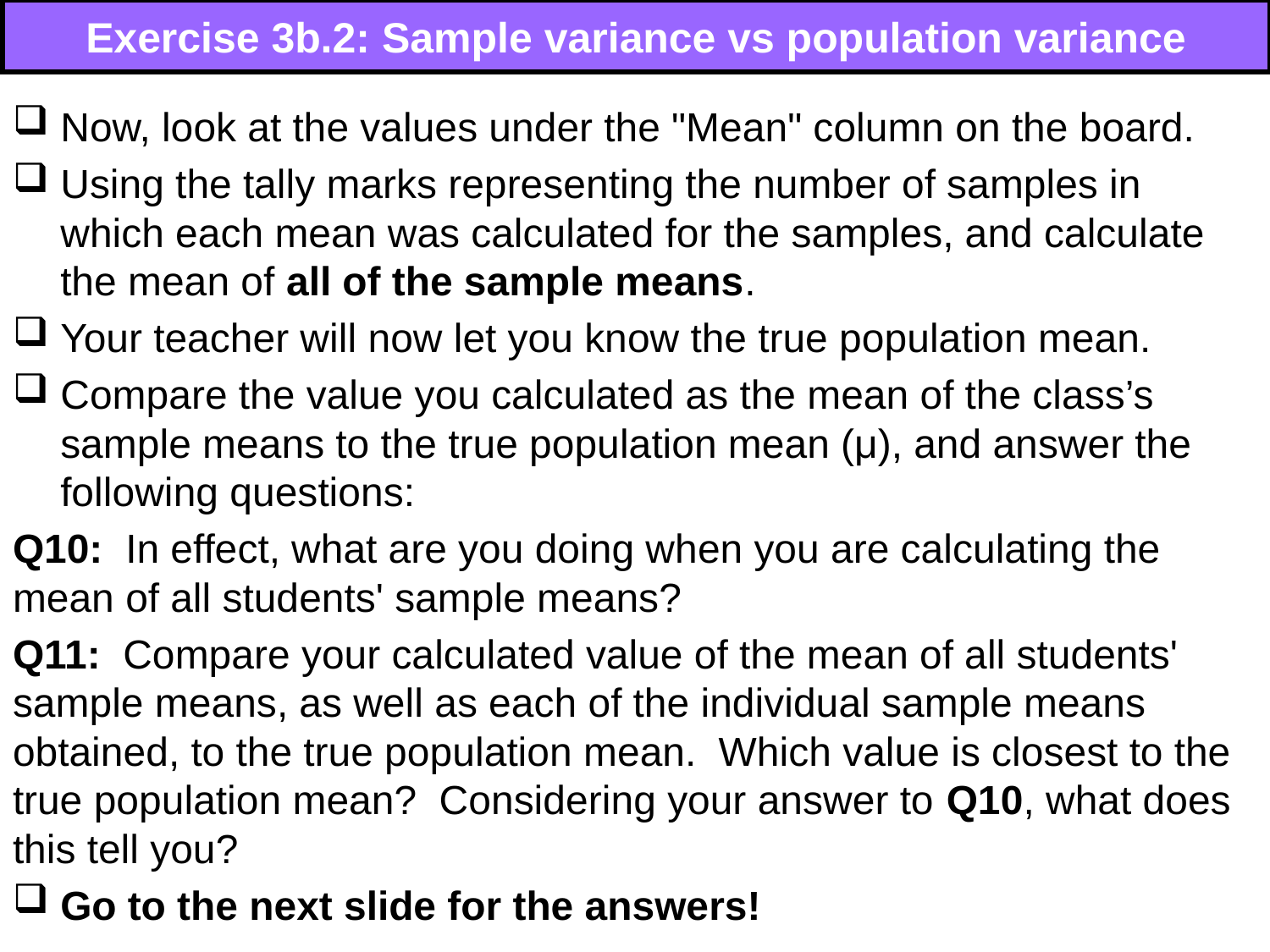

# Exercise 3b.2: Sample variance vs population variance
Now, look at the values under the "Mean" column on the board.
Using the tally marks representing the number of samples in which each mean was calculated for the samples, and calculate the mean of all of the sample means.
Your teacher will now let you know the true population mean.
Compare the value you calculated as the mean of the class’s sample means to the true population mean (μ), and answer the following questions:
Q10:  In effect, what are you doing when you are calculating the mean of all students' sample means?
Q11:  Compare your calculated value of the mean of all students' sample means, as well as each of the individual sample means obtained, to the true population mean.  Which value is closest to the true population mean?  Considering your answer to Q10, what does this tell you?
Go to the next slide for the answers!

62
62